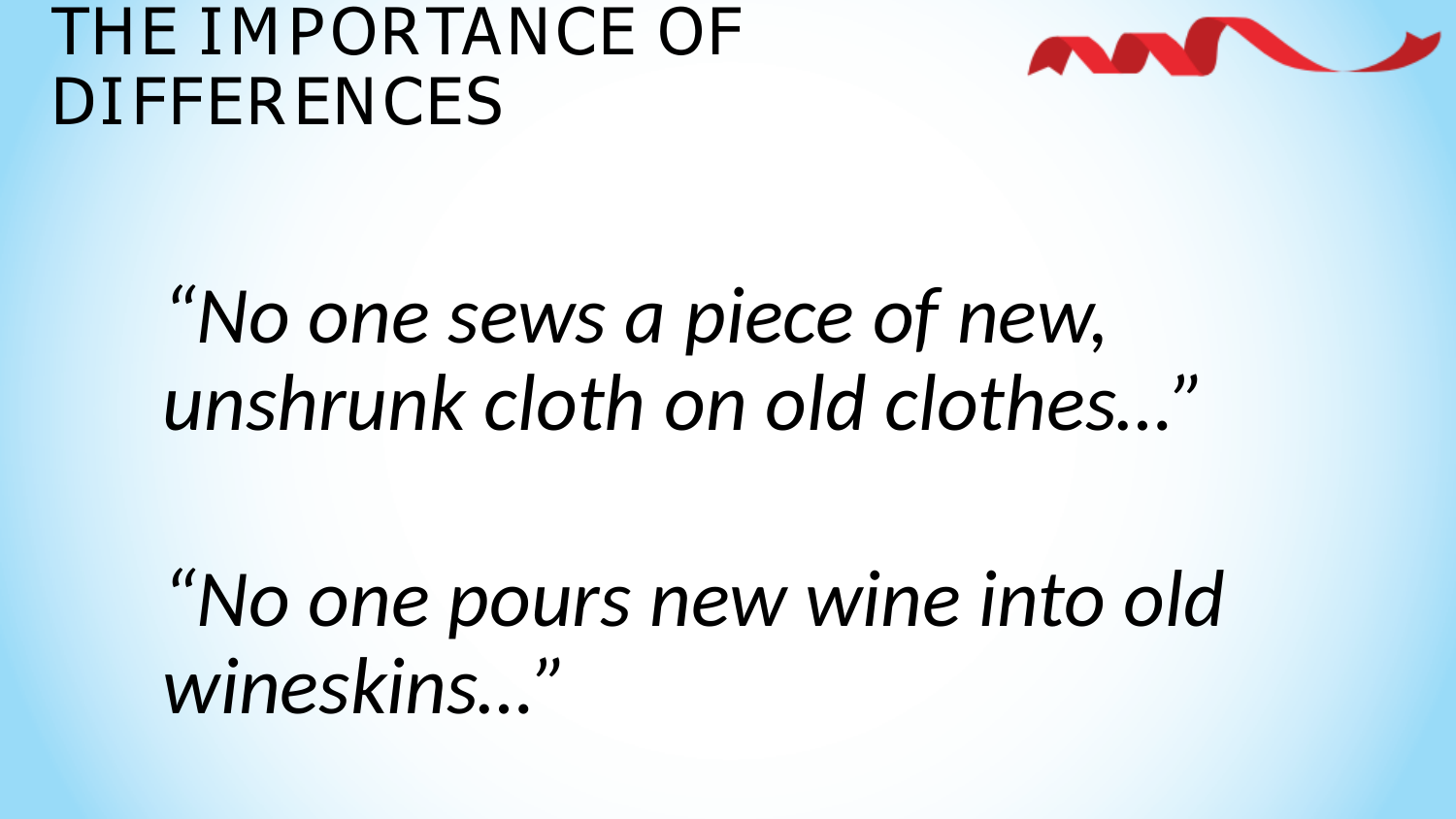

THE IMPORTANCE OF DIFFERENCES

“No one sews a piece of new, unshrunk cloth on old clothes…”

“No one pours new wine into old wineskins…”